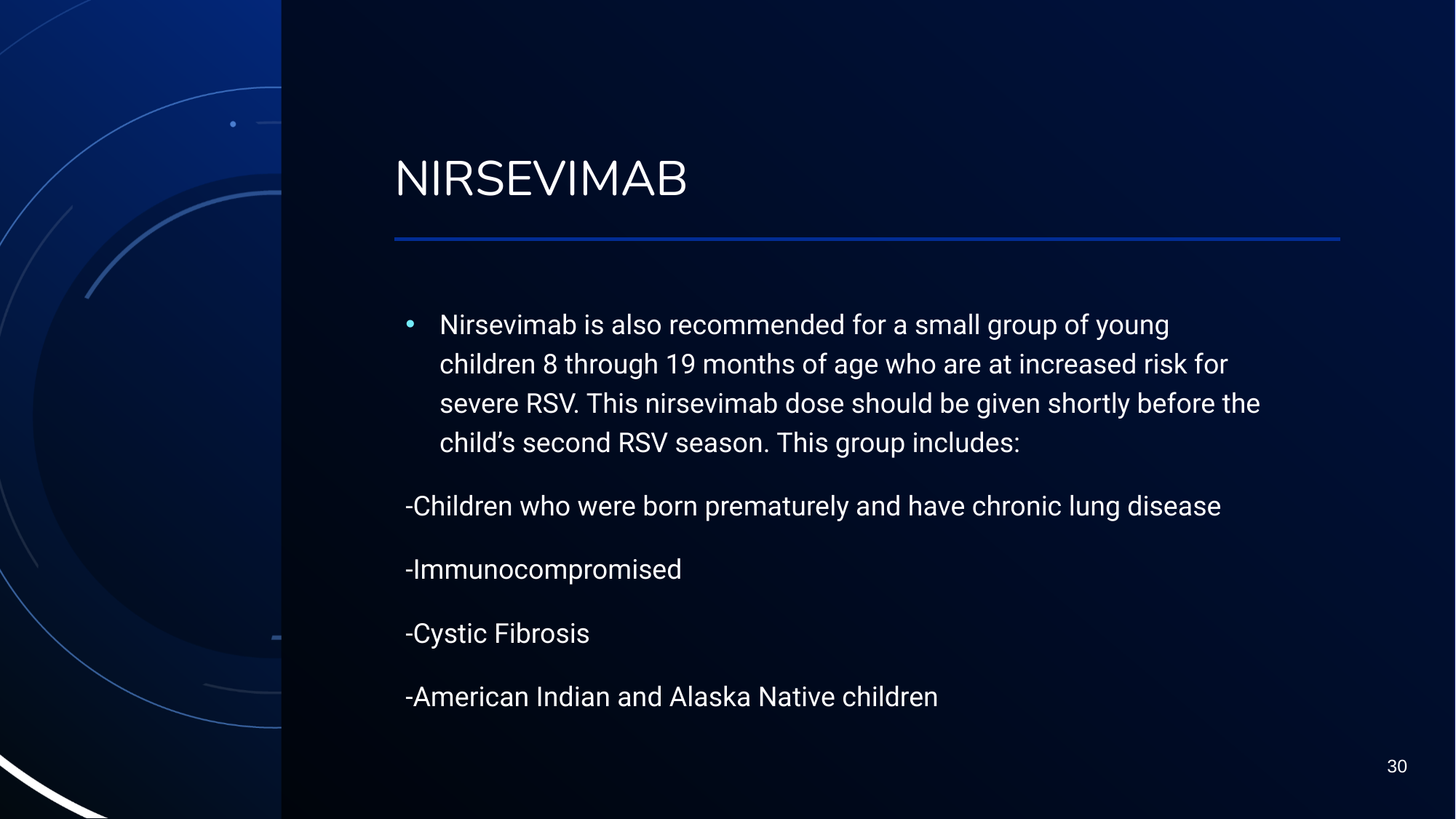

# nirsevimab
Nirsevimab is also recommended for a small group of young children 8 through 19 months of age who are at increased risk for severe RSV. This nirsevimab dose should be given shortly before the child’s second RSV season. This group includes:
-Children who were born prematurely and have chronic lung disease
-Immunocompromised
-Cystic Fibrosis
-American Indian and Alaska Native children

30